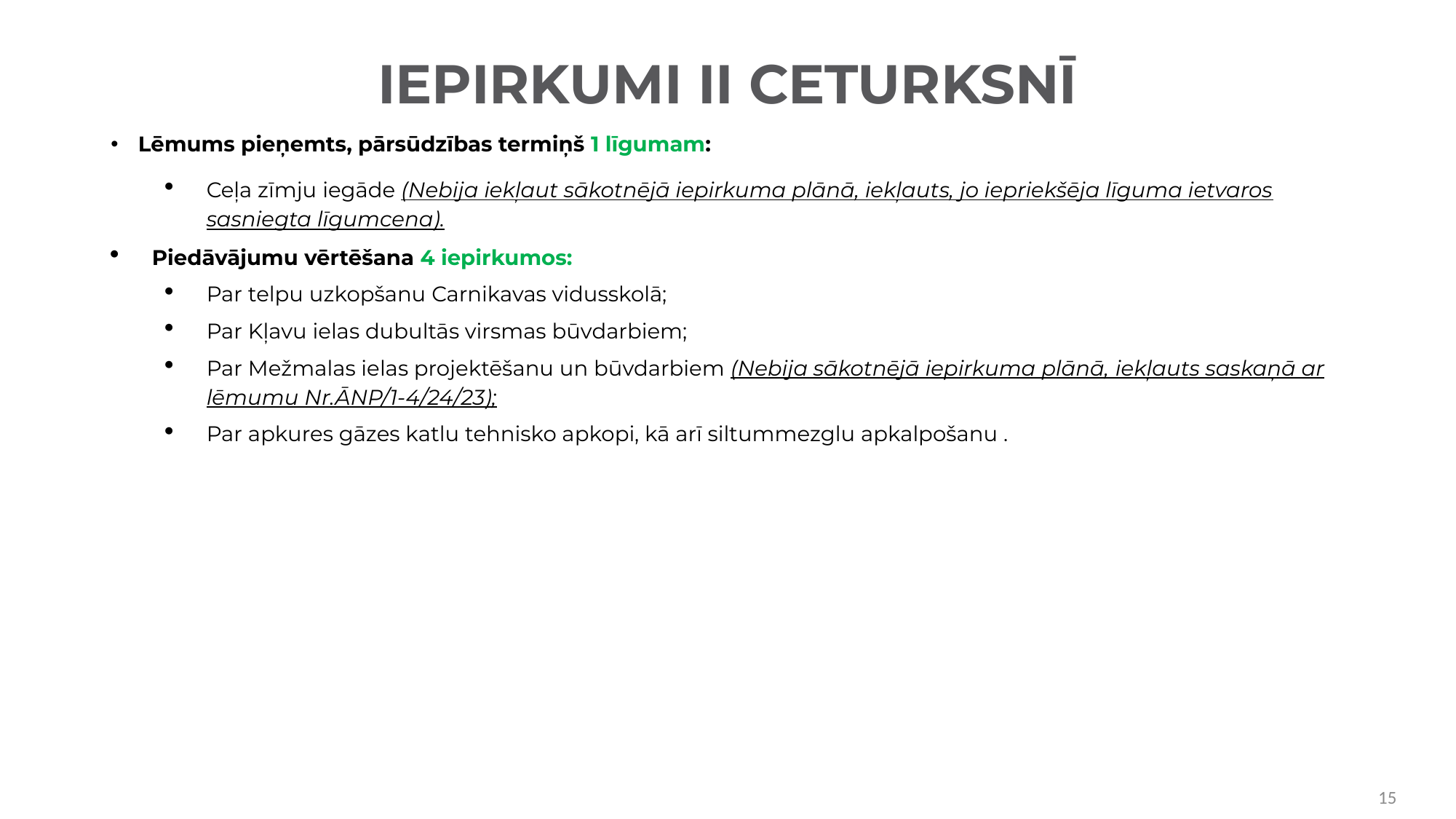

# IEPIRKUMI II CETURKSNĪ
Lēmums pieņemts, pārsūdzības termiņš 1 līgumam:
Ceļa zīmju iegāde (Nebija iekļaut sākotnējā iepirkuma plānā, iekļauts, jo iepriekšēja līguma ietvaros sasniegta līgumcena).
Piedāvājumu vērtēšana 4 iepirkumos:
Par telpu uzkopšanu Carnikavas vidusskolā;
Par Kļavu ielas dubultās virsmas būvdarbiem;
Par Mežmalas ielas projektēšanu un būvdarbiem (Nebija sākotnējā iepirkuma plānā, iekļauts saskaņā ar lēmumu Nr.ĀNP/1-4/24/23);
Par apkures gāzes katlu tehnisko apkopi, kā arī siltummezglu apkalpošanu .

15